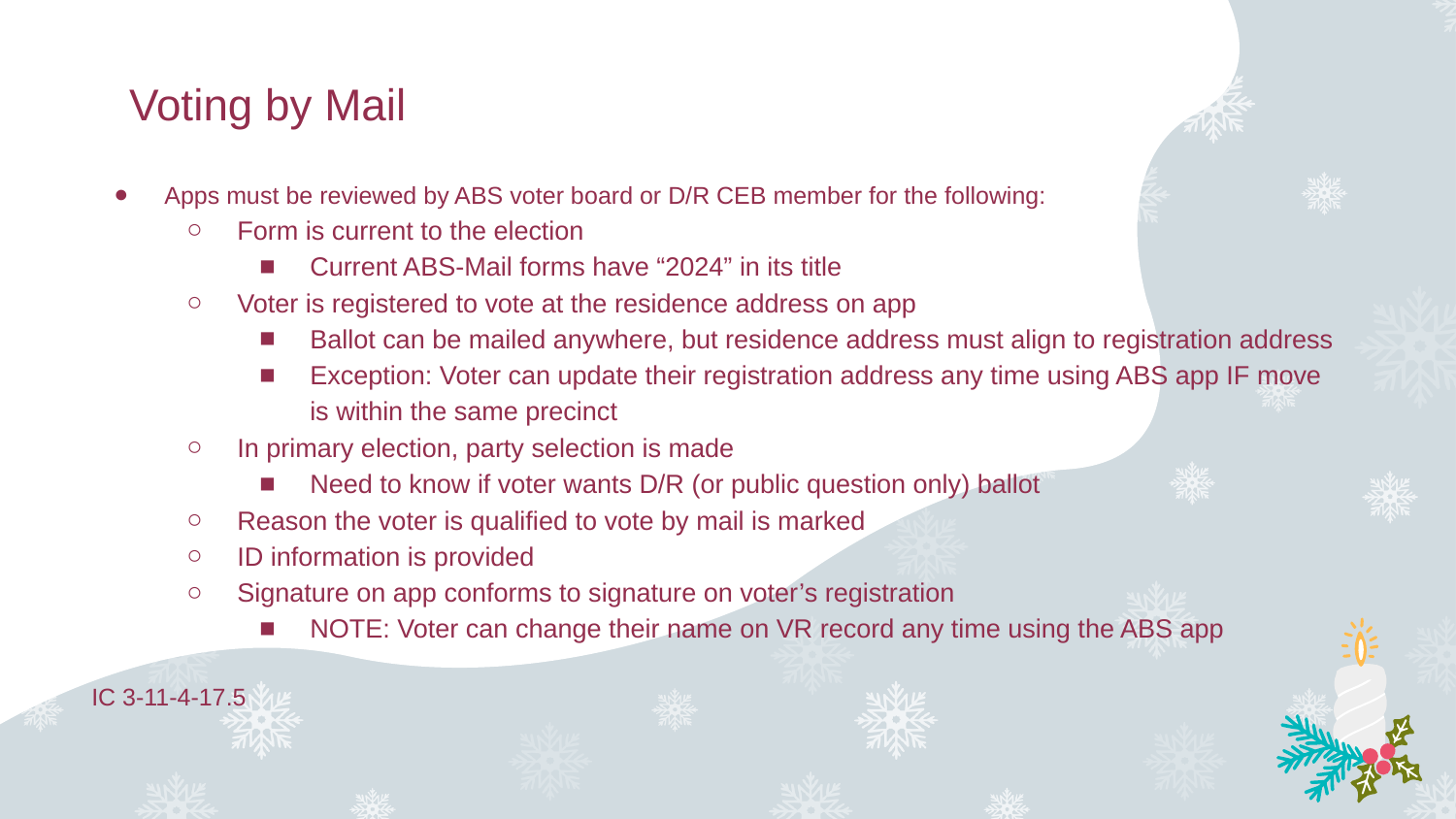

# Voting by Mail
Apps must be reviewed by ABS voter board or D/R CEB member for the following:
Form is current to the election
Current ABS-Mail forms have “2024” in its title
Voter is registered to vote at the residence address on app
Ballot can be mailed anywhere, but residence address must align to registration address
Exception: Voter can update their registration address any time using ABS app IF move is within the same precinct
In primary election, party selection is made
Need to know if voter wants D/R (or public question only) ballot
Reason the voter is qualified to vote by mail is marked
ID information is provided
Signature on app conforms to signature on voter’s registration
NOTE: Voter can change their name on VR record any time using the ABS app

IC 3-11-4-17.5